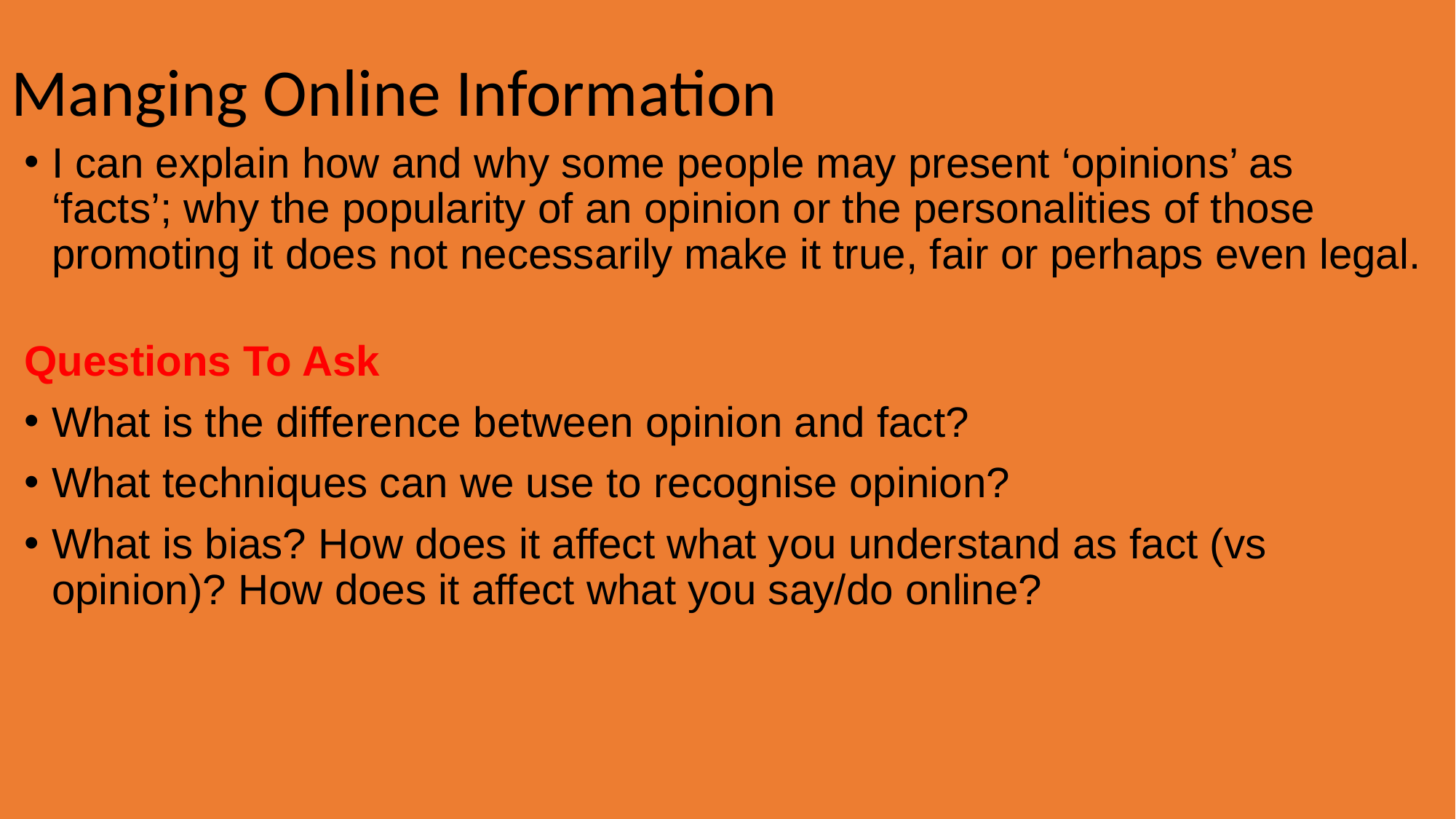

# Manging Online Information
I can explain how and why some people may present ‘opinions’ as ‘facts’; why the popularity of an opinion or the personalities of those promoting it does not necessarily make it true, fair or perhaps even legal.
Questions To Ask
What is the difference between opinion and fact?
What techniques can we use to recognise opinion?
What is bias? How does it affect what you understand as fact (vs opinion)? How does it affect what you say/do online?